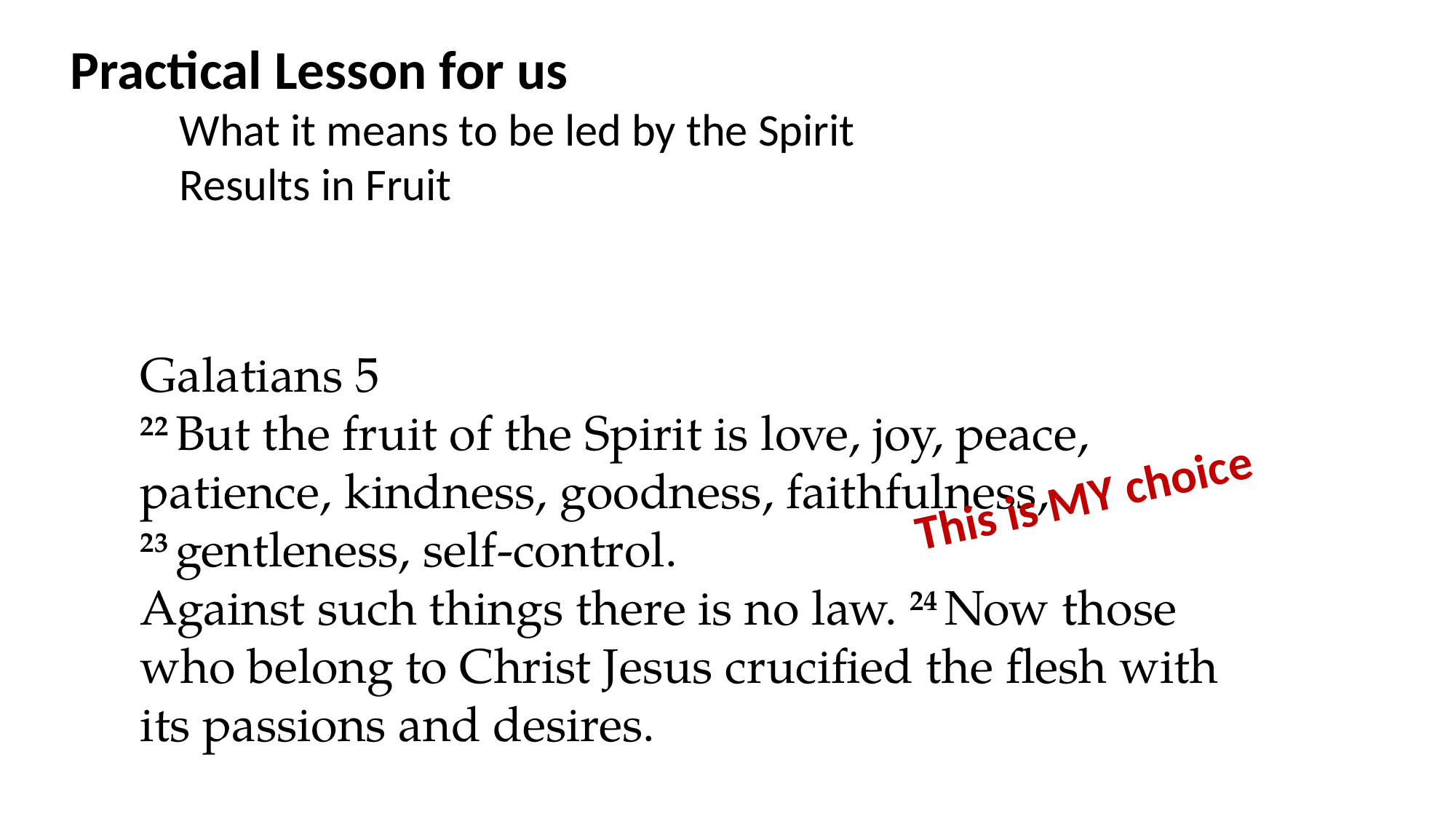

Practical Lesson for us
	What it means to be led by the Spirit
	Results in Fruit
Galatians 5
22 But the fruit of the Spirit is love, joy, peace, patience, kindness, goodness, faithfulness, 23 gentleness, self-control.
Against such things there is no law. 24 Now those who belong to Christ Jesus crucified the flesh with its passions and desires.
This is MY choice